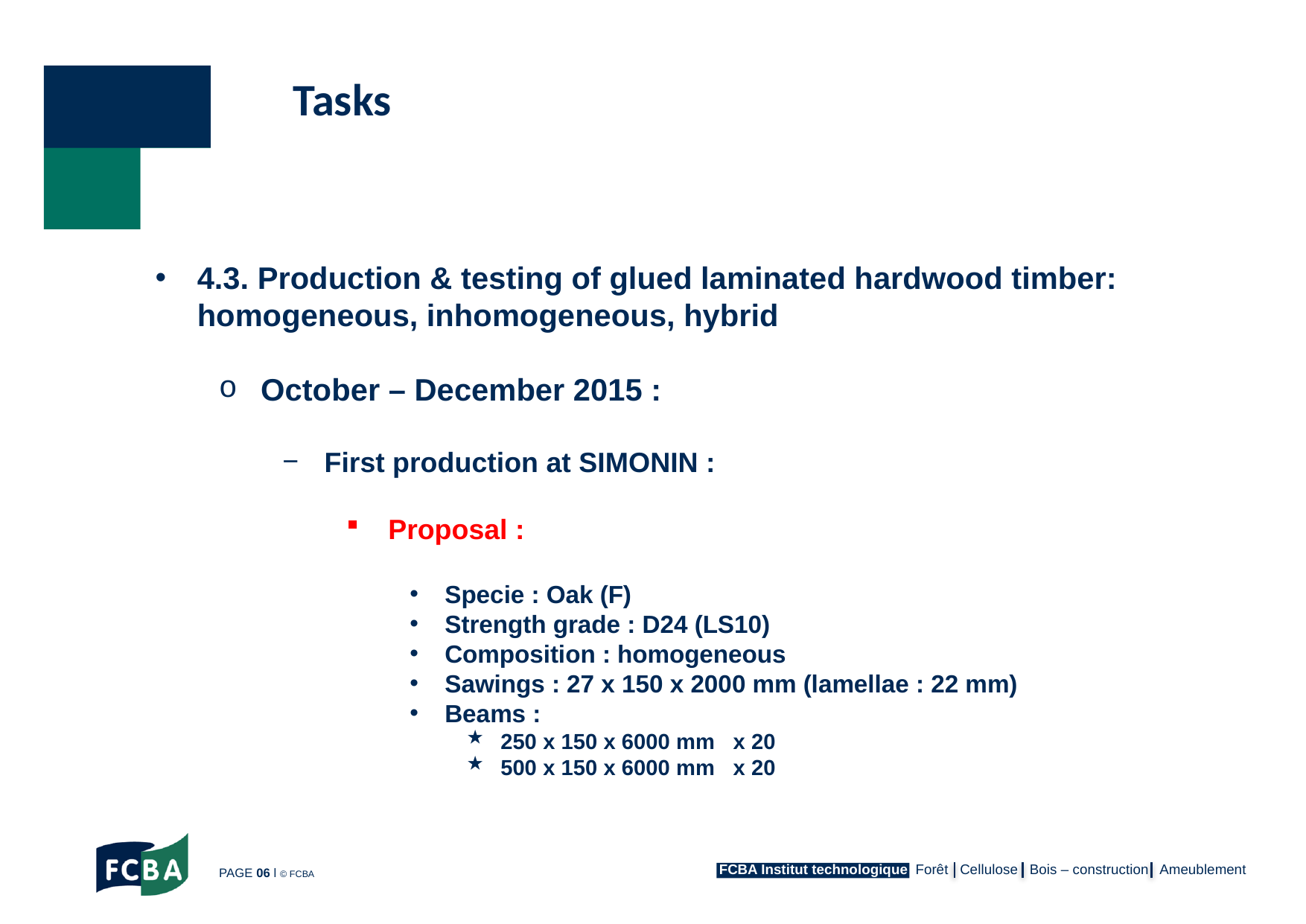

Tasks
4.3. Production & testing of glued laminated hardwood timber: homogeneous, inhomogeneous, hybrid

October – December 2015 :

First production at SIMONIN :

Proposal :

Specie : Oak (F)
Strength grade : D24 (LS10)
Composition : homogeneous
Sawings : 27 x 150 x 2000 mm (lamellae : 22 mm)
Beams :
250 x 150 x 6000 mm   x 20
500 x 150 x 6000 mm   x 20